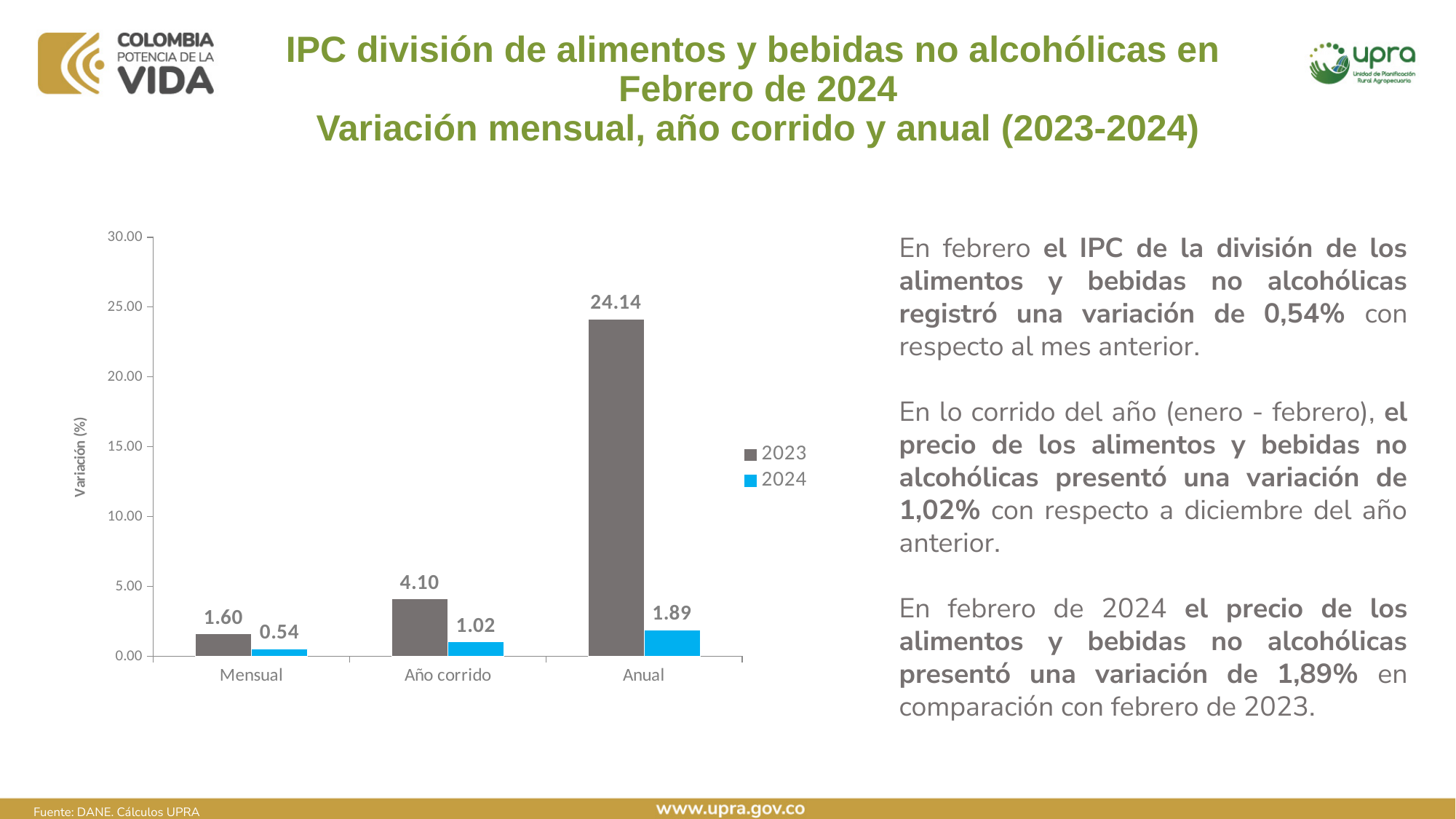

# IPC división de alimentos y bebidas no alcohólicas en Febrero de 2024 Variación mensual, año corrido y anual (2023-2024)

En febrero el IPC de la división de los alimentos y bebidas no alcohólicas registró una variación de 0,54% con respecto al mes anterior.

En lo corrido del año (enero - febrero), el precio de los alimentos y bebidas no alcohólicas presentó una variación de 1,02% con respecto a diciembre del año anterior.

En febrero de 2024 el precio de los alimentos y bebidas no alcohólicas presentó una variación de 1,89% en comparación con febrero de 2023.

### Chart

| Category | 2023 | 2024 |
|---|---|---|
| Mensual | 1.6 | 0.54 |
| Año corrido | 4.1 | 1.02 |
| Anual | 24.14 | 1.89 |
Fuente: DANE. Cálculos UPRA